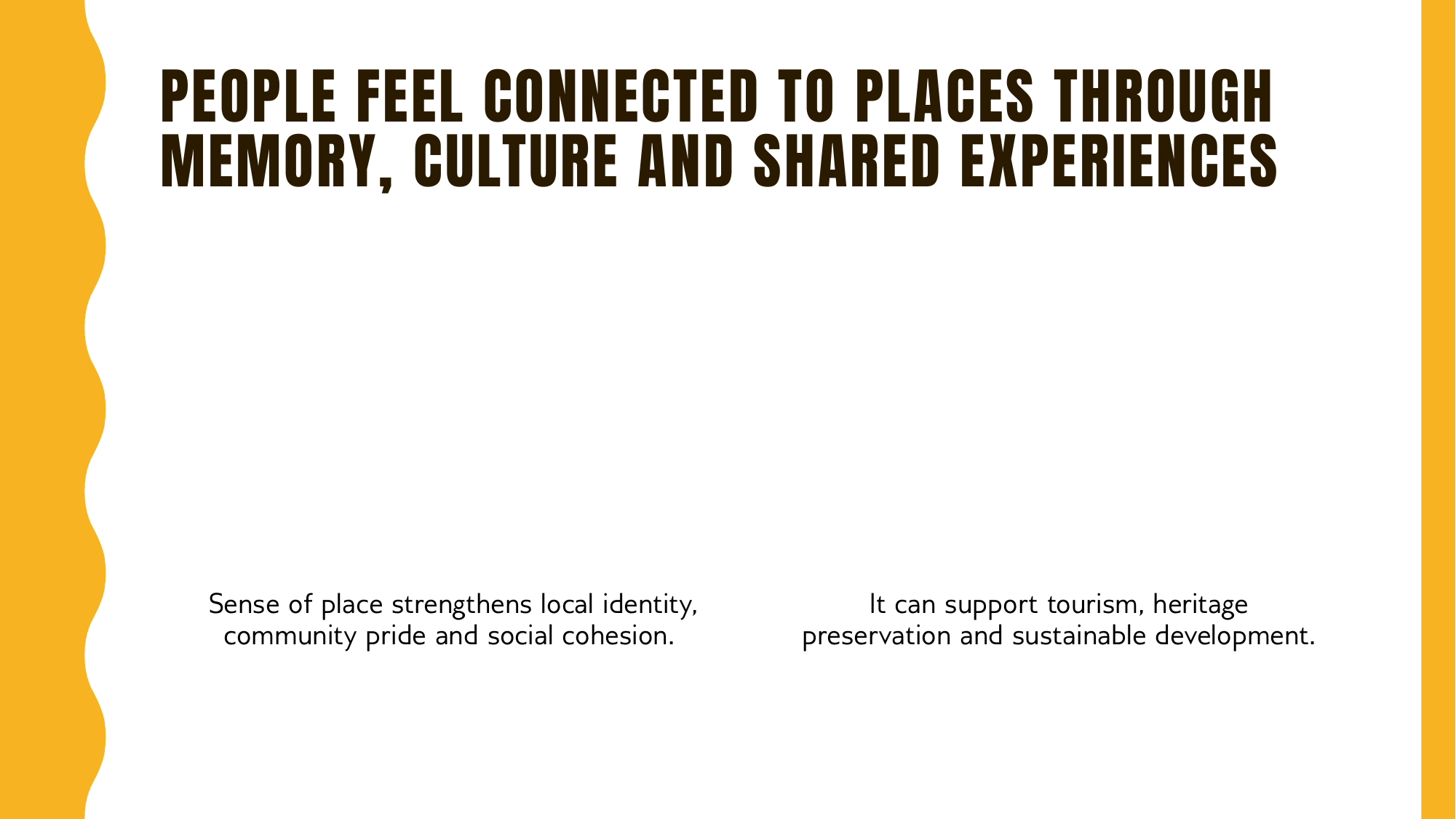

# People feel connected to places through memory, culture and shared experiences
Sense of place strengthens local identity, community pride and social cohesion.
It can support tourism, heritage preservation and sustainable development.